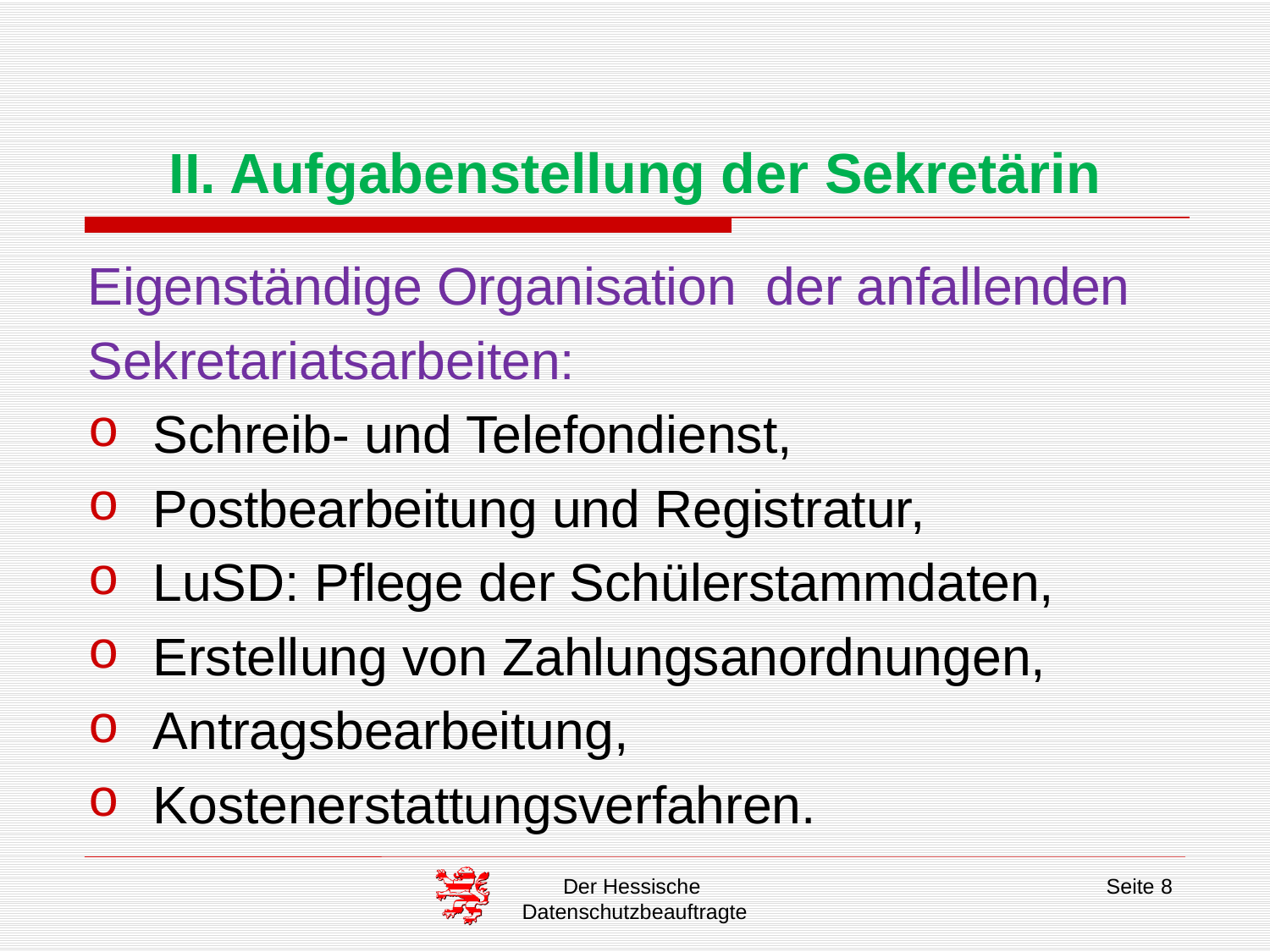

# II. Aufgabenstellung der Sekretärin
Eigenständige Organisation  der anfallenden
Sekretariatsarbeiten:
Schreib- und Telefondienst,
Postbearbeitung und Registratur,
LuSD: Pflege der Schülerstammdaten,
Erstellung von Zahlungsanordnungen,
Antragsbearbeitung,
Kostenerstattungsverfahren.

Der Hessische
Datenschutzbeauftragte
Seite 8